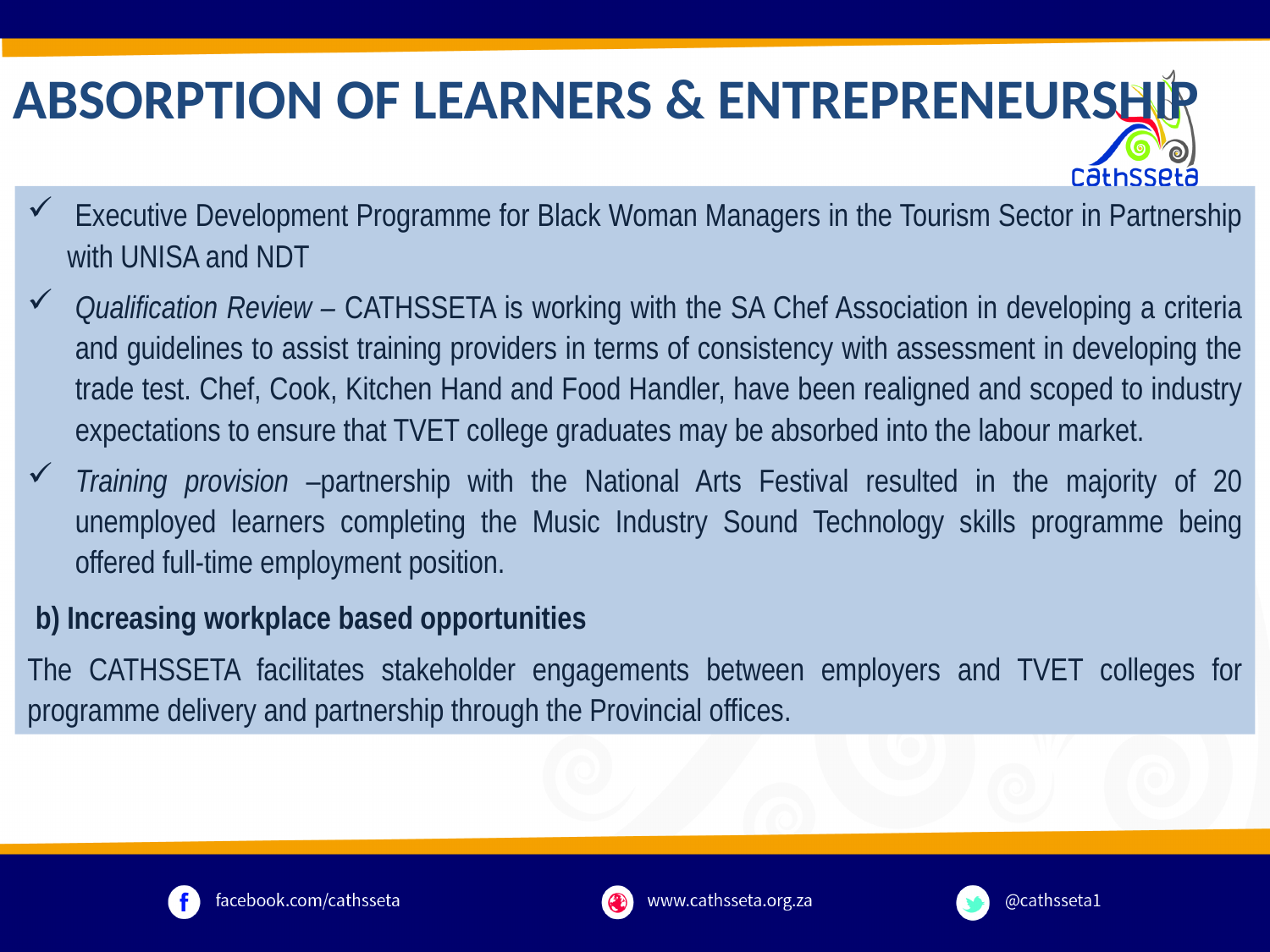

ABSORPTION OF LEARNERS & ENTREPRENEURSHIP
 Executive Development Programme for Black Woman Managers in the Tourism Sector in Partnership with UNISA and NDT
Qualification Review – CATHSSETA is working with the SA Chef Association in developing a criteria and guidelines to assist training providers in terms of consistency with assessment in developing the trade test. Chef, Cook, Kitchen Hand and Food Handler, have been realigned and scoped to industry expectations to ensure that TVET college graduates may be absorbed into the labour market.
Training provision –partnership with the National Arts Festival resulted in the majority of 20 unemployed learners completing the Music Industry Sound Technology skills programme being offered full-time employment position.
 b) Increasing workplace based opportunities
The CATHSSETA facilitates stakeholder engagements between employers and TVET colleges for programme delivery and partnership through the Provincial offices.